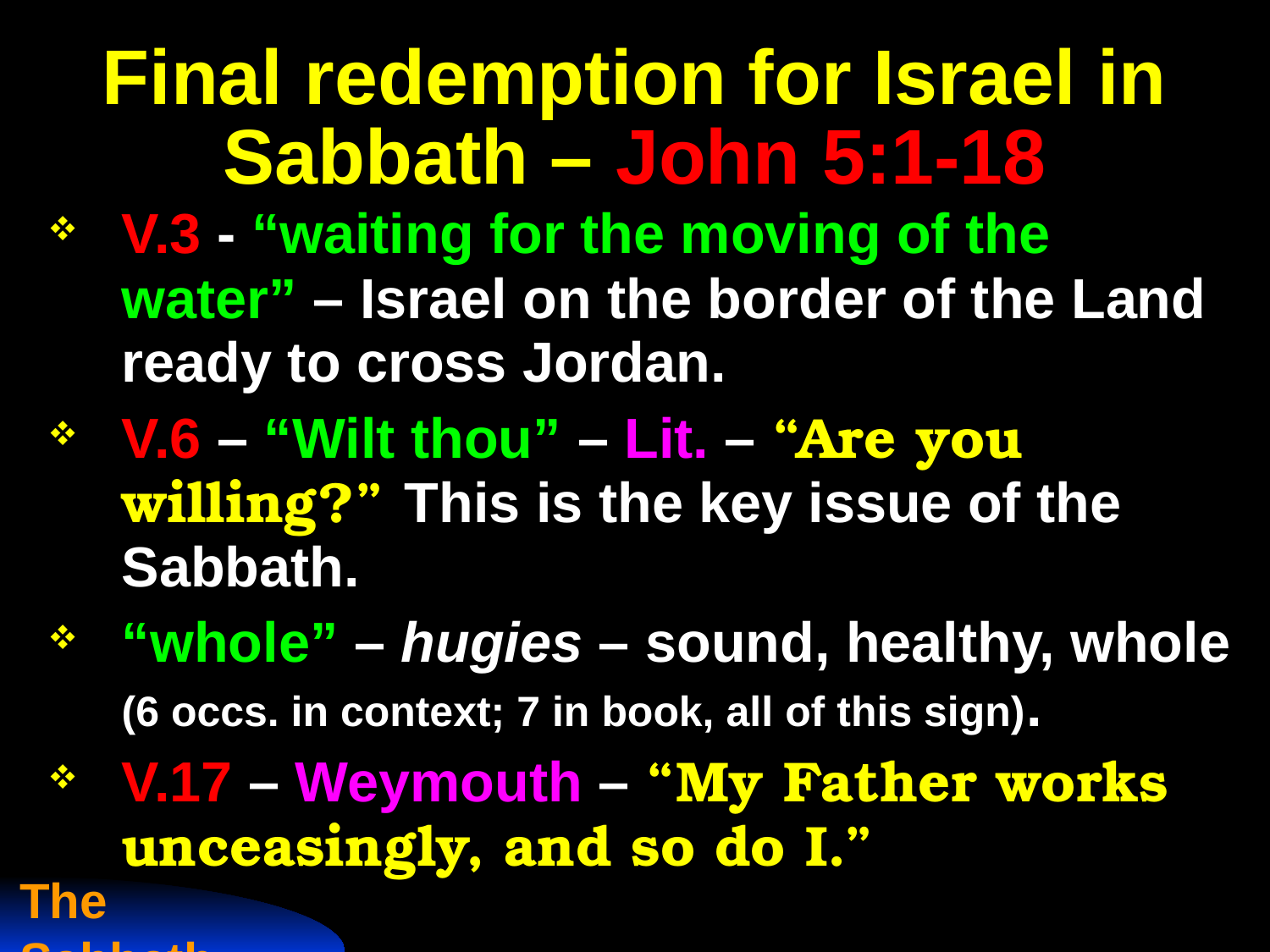

# Final redemption for Israel in Sabbath – John 5:1-18
V.3 - “waiting for the moving of the water” – Israel on the border of the Land ready to cross Jordan.
V.6 – “Wilt thou” – Lit. – “Are you willing?” This is the key issue of the Sabbath.
“whole” – hugies – sound, healthy, whole (6 occs. in context; 7 in book, all of this sign).
V.17 – Weymouth – “My Father works unceasingly, and so do I.”

The Sabbath